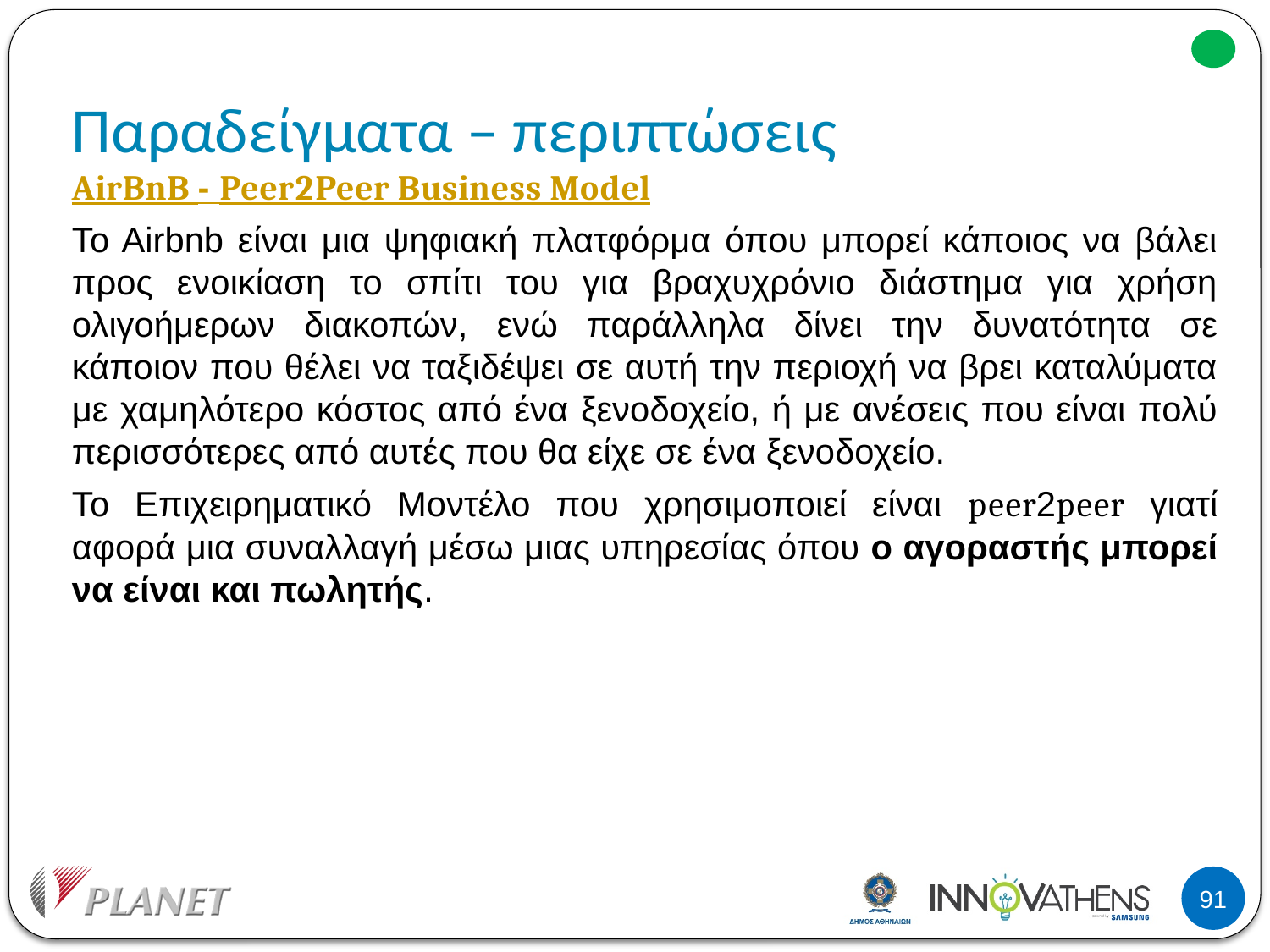

# Παραδείγματα – περιπτώσεις

AirBnB - Peer2Peer Business Model
To Airbnb είναι μια ψηφιακή πλατφόρμα όπου μπορεί κάποιος να βάλει προς ενοικίαση το σπίτι του για βραχυχρόνιο διάστημα για χρήση ολιγοήμερων διακοπών, ενώ παράλληλα δίνει την δυνατότητα σε κάποιον που θέλει να ταξιδέψει σε αυτή την περιοχή να βρει καταλύματα με χαμηλότερο κόστος από ένα ξενοδοχείο, ή με ανέσεις που είναι πολύ περισσότερες από αυτές που θα είχε σε ένα ξενοδοχείο.
Το Επιχειρηματικό Μοντέλο που χρησιμοποιεί είναι peer2peer γιατί αφορά μια συναλλαγή μέσω μιας υπηρεσίας όπου ο αγοραστής μπορεί να είναι και πωλητής.